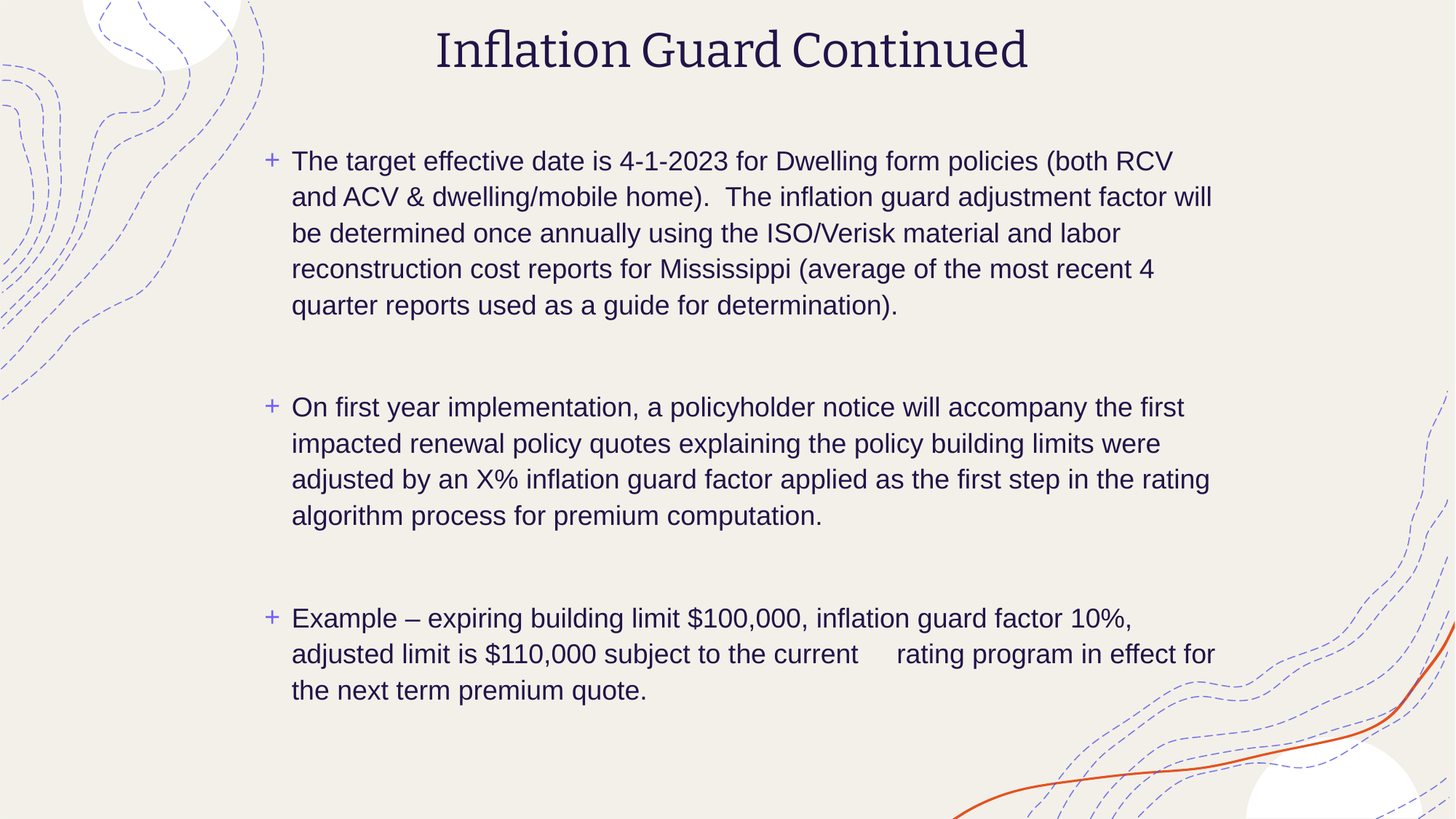

# Inflation Guard Continued
The target effective date is 4-1-2023 for Dwelling form policies (both RCV and ACV & dwelling/mobile home).  The inflation guard adjustment factor will be determined once annually using the ISO/Verisk material and labor reconstruction cost reports for Mississippi (average of the most recent 4 quarter reports used as a guide for determination).

On first year implementation, a policyholder notice will accompany the first impacted renewal policy quotes explaining the policy building limits were adjusted by an X% inflation guard factor applied as the first step in the rating algorithm process for premium computation.

Example – expiring building limit $100,000, inflation guard factor 10%, adjusted limit is $110,000 subject to the current     rating program in effect for the next term premium quote.